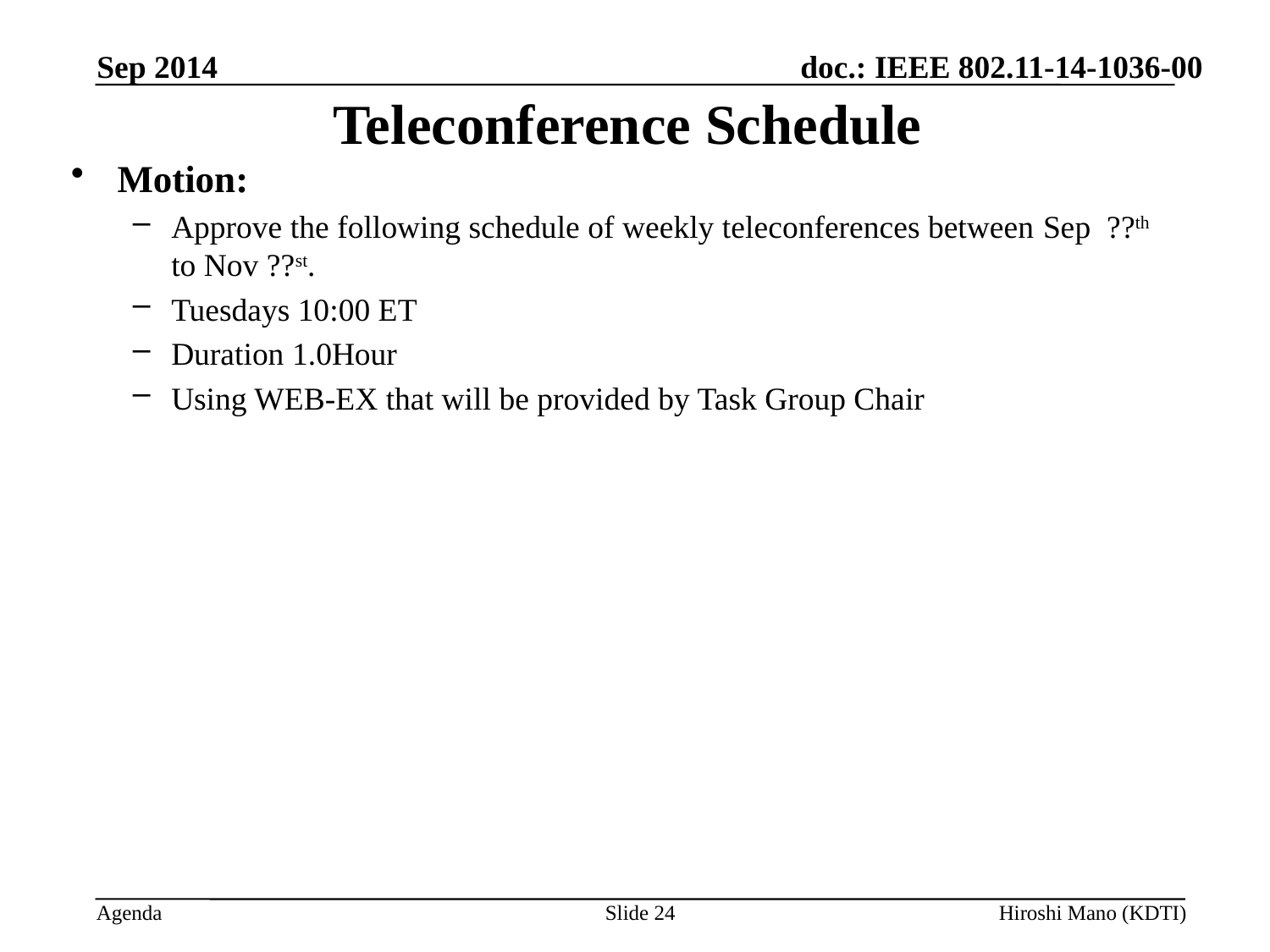

Sep 2014
# Teleconference Schedule
Motion:
Approve the following schedule of weekly teleconferences between Sep  ??th to Nov ??st.
Tuesdays 10:00 ET
Duration 1.0Hour
Using WEB-EX that will be provided by Task Group Chair
Approved  by unanimous consent

Slide 24
Hiroshi Mano (KDTI)